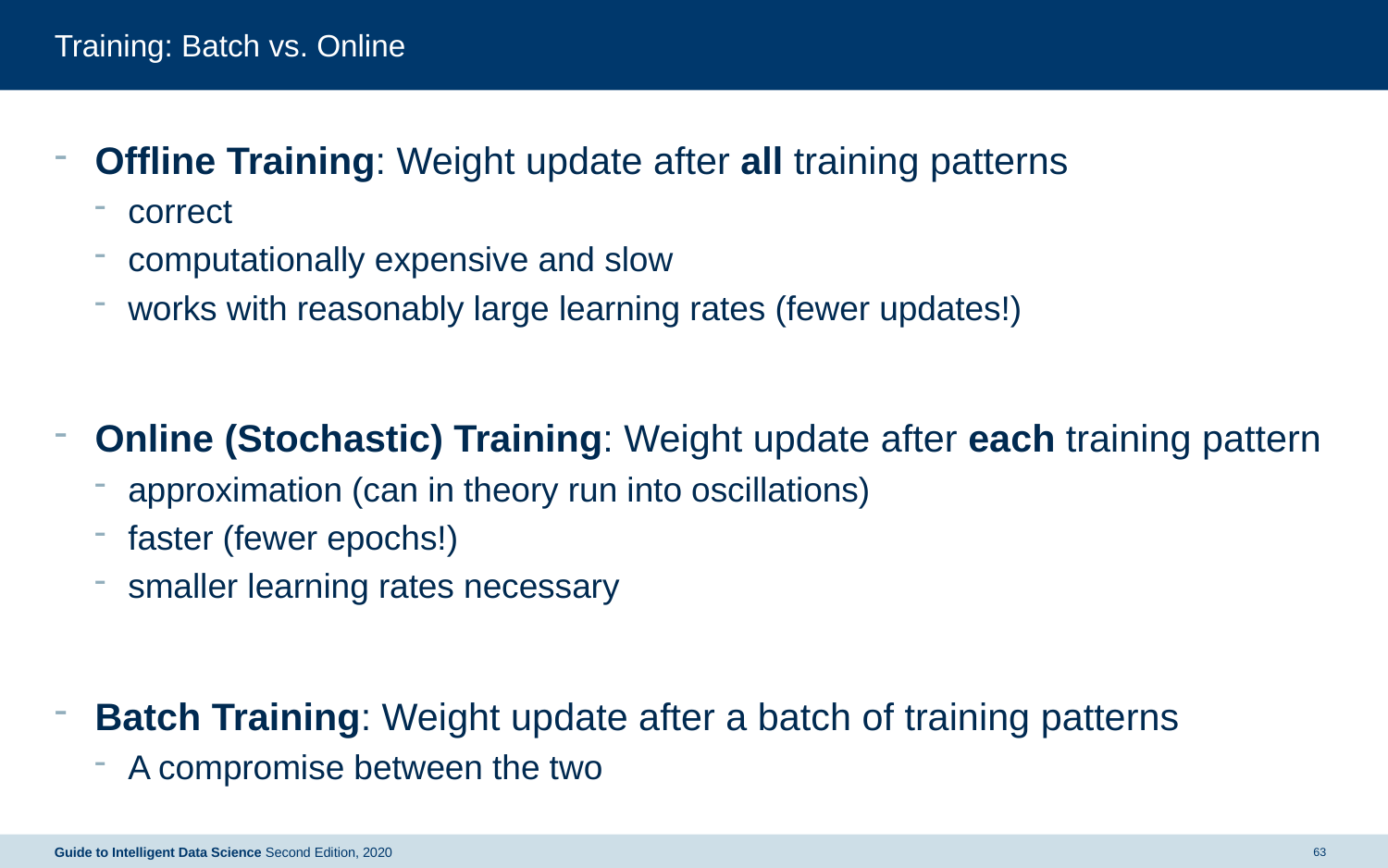

# Training: Batch vs. Online
Offline Training: Weight update after all training patterns
correct
computationally expensive and slow
works with reasonably large learning rates (fewer updates!)

Online (Stochastic) Training: Weight update after each training pattern
approximation (can in theory run into oscillations)
faster (fewer epochs!)
smaller learning rates necessary

Batch Training: Weight update after a batch of training patterns
A compromise between the two

Guide to Intelligent Data Science Second Edition, 2020
63